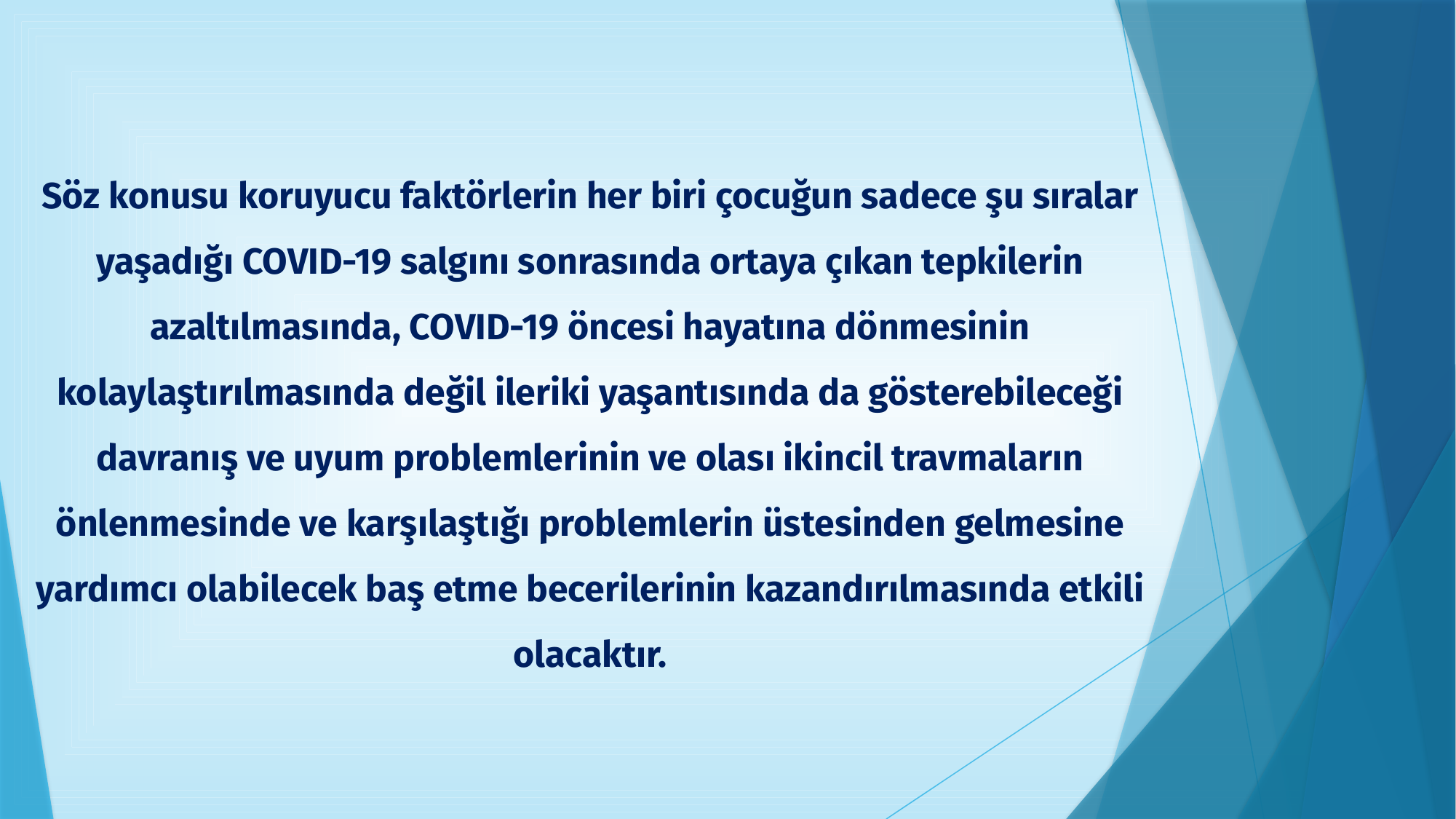

Söz konusu koruyucu faktörlerin her biri çocuğun sadece şu sıralar yaşadığı COVID-19 salgını sonrasında ortaya çıkan tepkilerin azaltılmasında, COVID-19 öncesi hayatına dönmesinin kolaylaştırılmasında değil ileriki yaşantısında da gösterebileceği davranış ve uyum problemlerinin ve olası ikincil travmaların önlenmesinde ve karşılaştığı problemlerin üstesinden gelmesine yardımcı olabilecek baş etme becerilerinin kazandırılmasında etkili olacaktır.